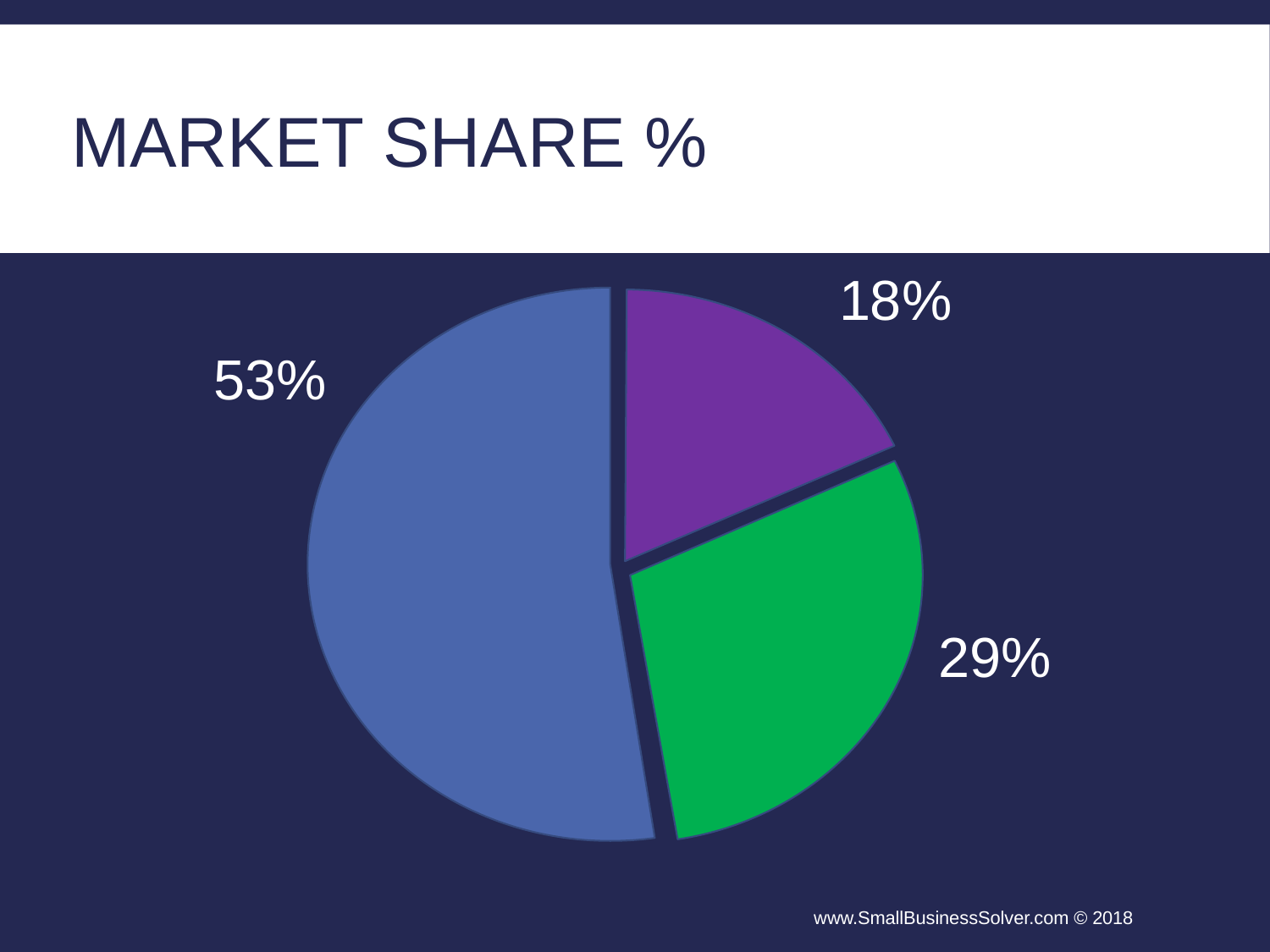

# Market Share %
18%

53%
29%
www.SmallBusinessSolver.com © 2018